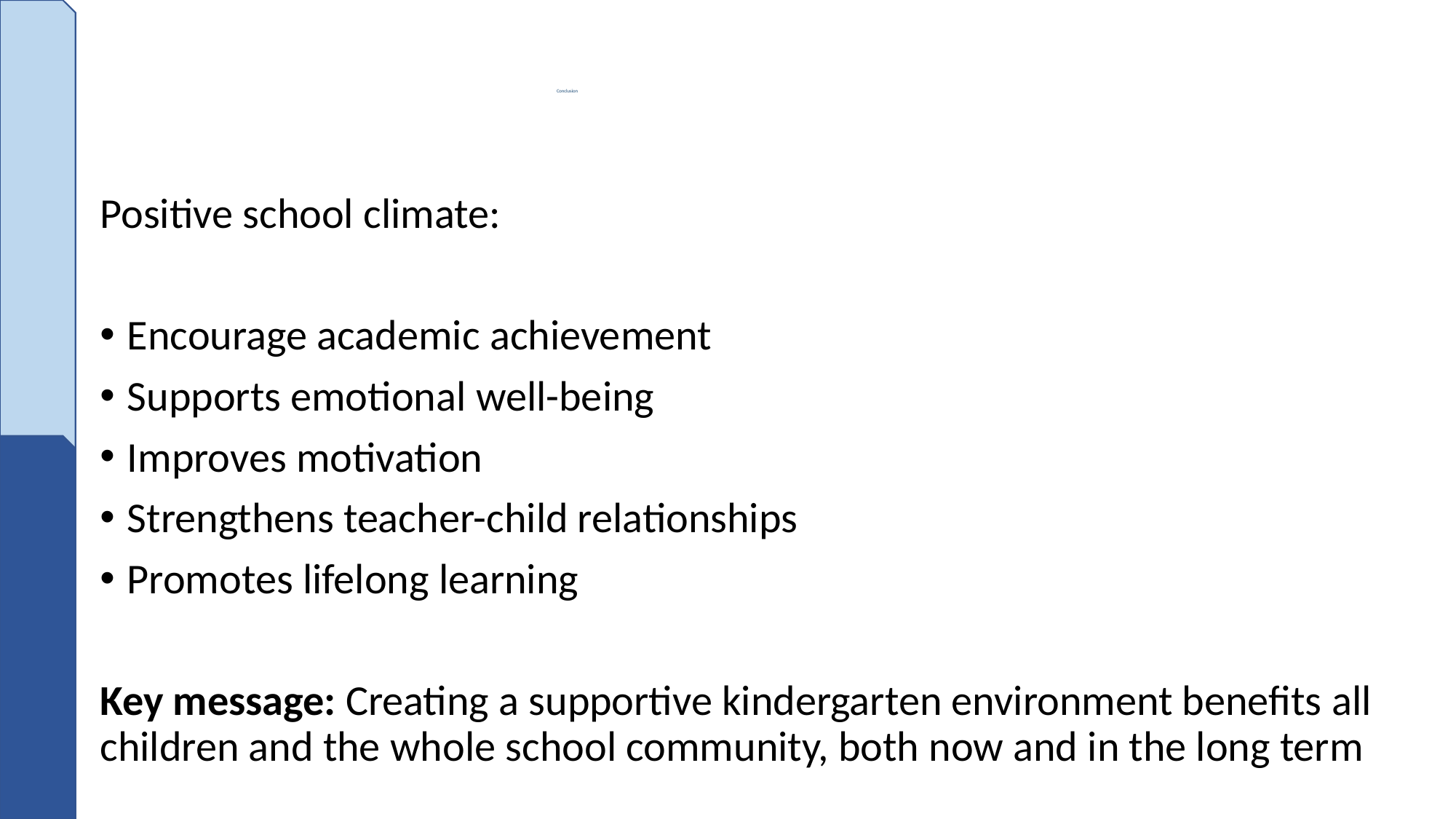

# Conclusion
Positive school climate:

Encourage academic achievement
Supports emotional well-being
Improves motivation
Strengthens teacher-child relationships
Promotes lifelong learning

Key message: Creating a supportive kindergarten environment benefits all children and the whole school community, both now and in the long term